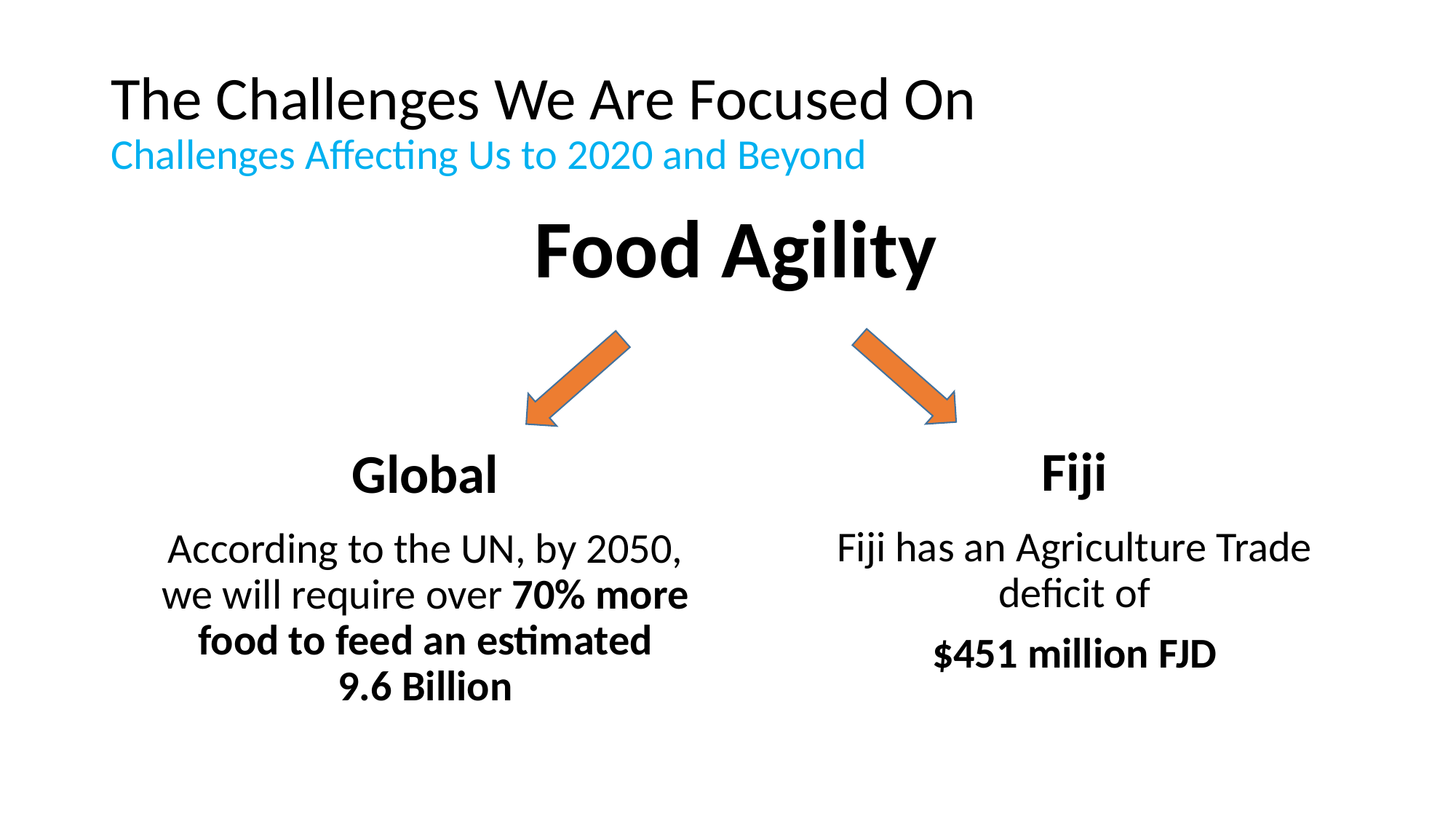

# The Challenges We Are Focused On Challenges Affecting Us to 2020 and Beyond
Food Agility

Fiji
Global
Fiji has an Agriculture Trade deficit of
$451 million FJD

According to the UN, by 2050, we will require over 70% more food to feed an estimated
9.6 Billion